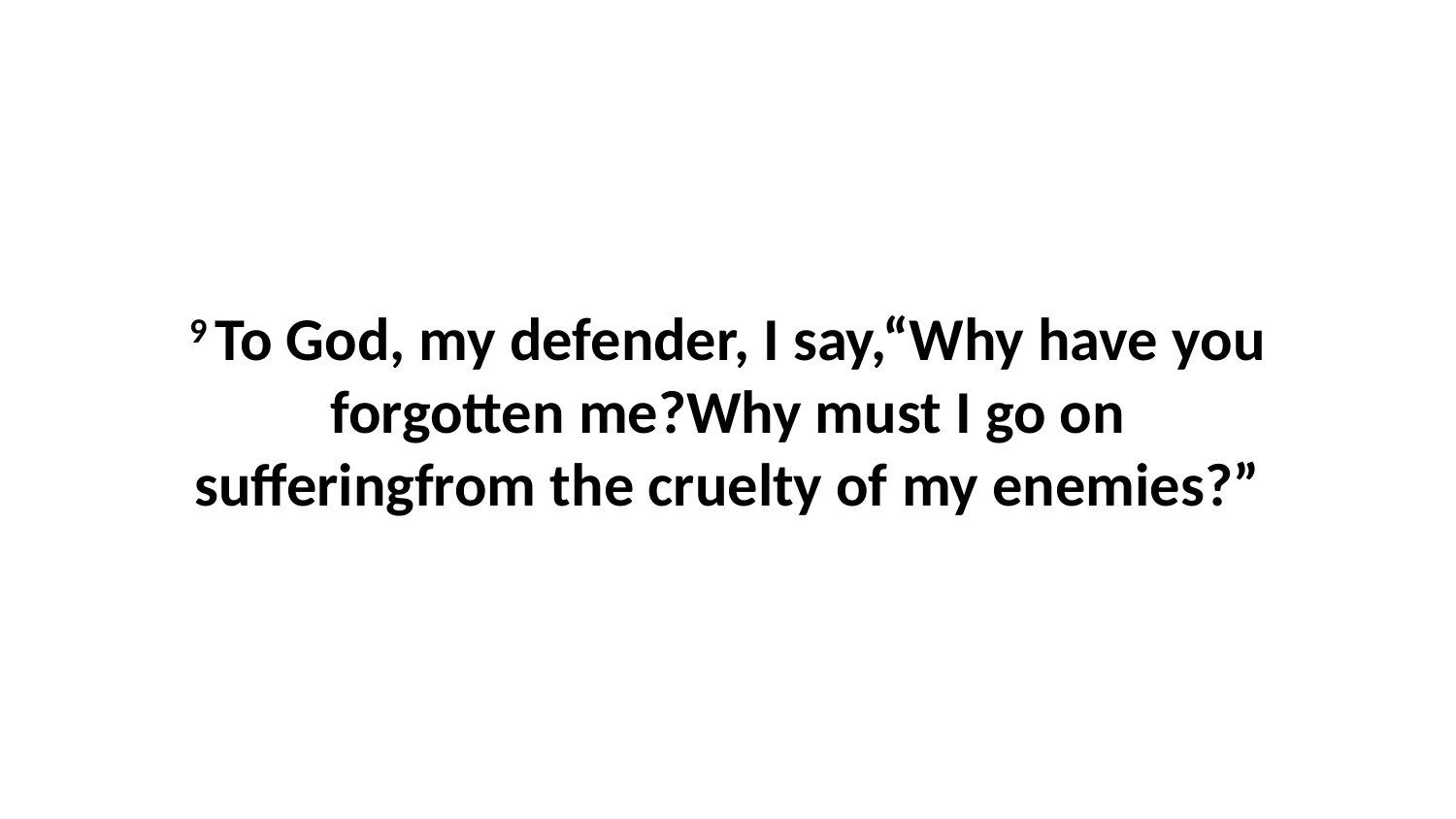

9 To God, my defender, I say,“Why have you forgotten me?Why must I go on sufferingfrom the cruelty of my enemies?”